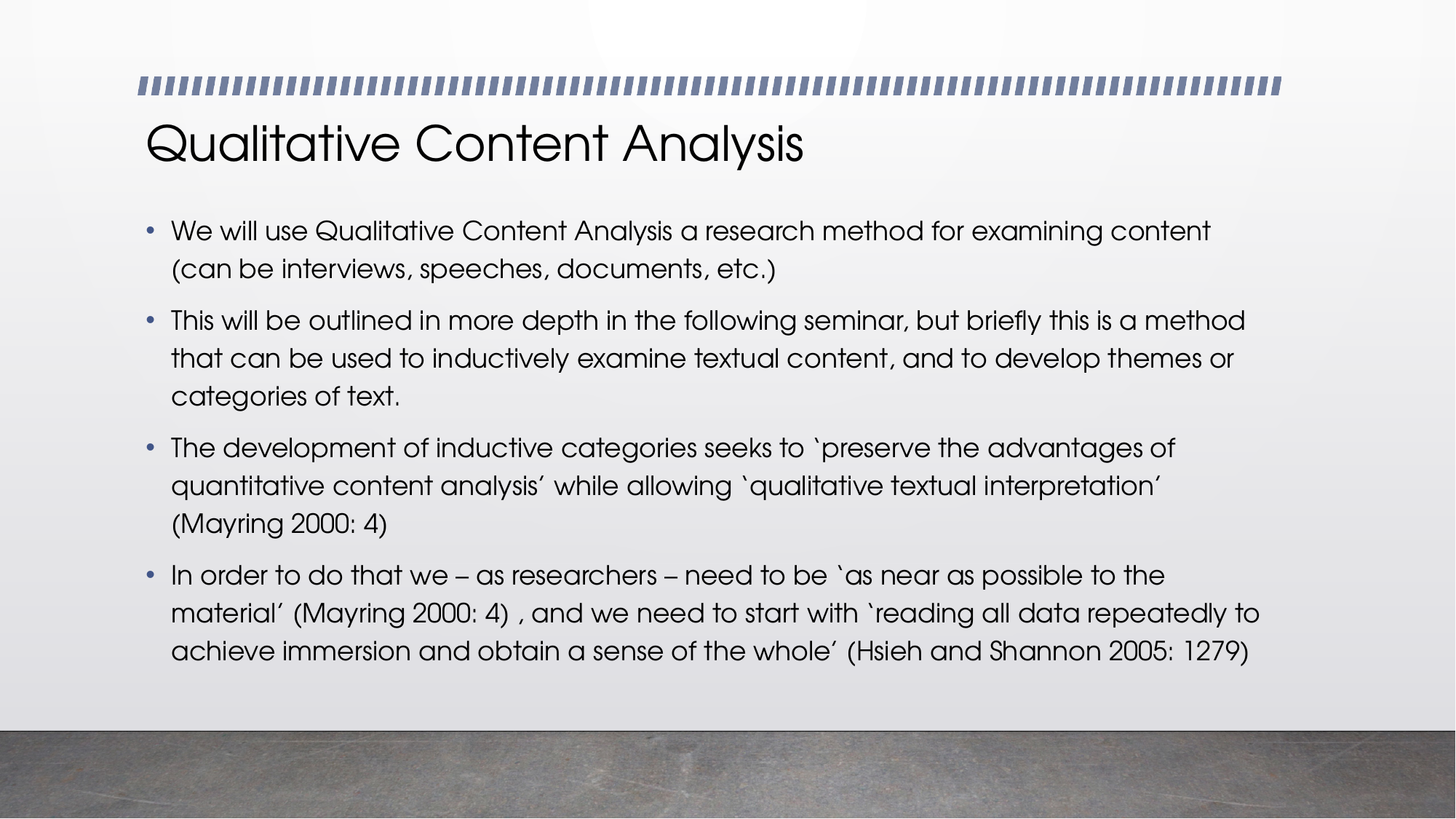

# Qualitative Content Analysis
We will use Qualitative Content Analysis a research method for examining content (can be interviews, speeches, documents, etc.)
This will be outlined in more depth in the following seminar, but briefly this is a method that can be used to inductively examine textual content, and to develop themes or categories of text.
The development of inductive categories seeks to ‘preserve the advantages of quantitative content analysis’ while allowing ‘qualitative textual interpretation’ (Mayring 2000: 4)
In order to do that we – as researchers – need to be ‘as near as possible to the material’ (Mayring 2000: 4) , and we need to start with ‘reading all data repeatedly to achieve immersion and obtain a sense of the whole’ (Hsieh and Shannon 2005: 1279)